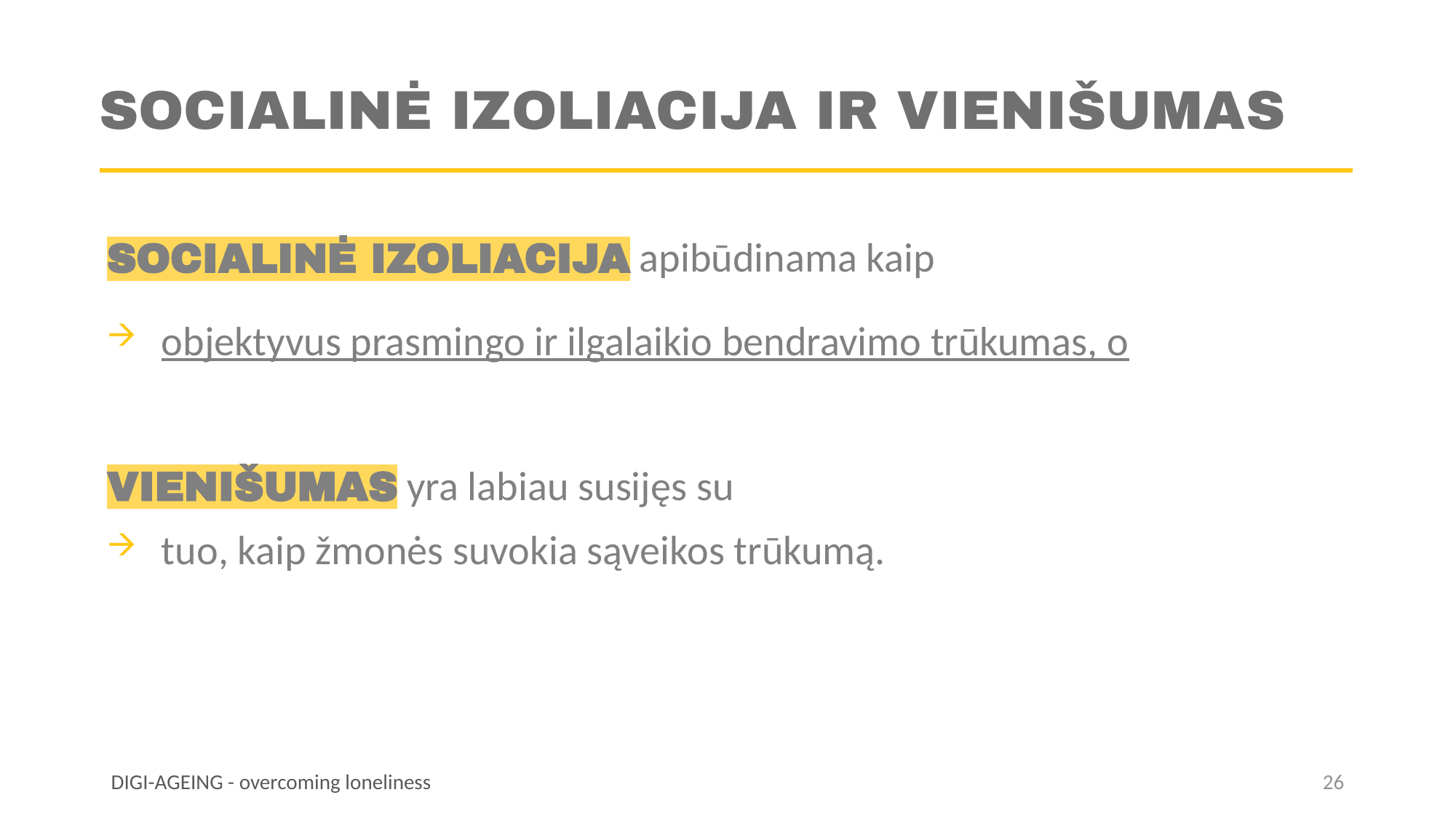

# Socialinė izoliacija ir vienišumas
SOCIALINĖ IZOLIACIJA apibūdinama kaip
objektyvus prasmingo ir ilgalaikio bendravimo trūkumas, o

VIENIŠUMAS yra labiau susijęs su
tuo, kaip žmonės suvokia sąveikos trūkumą.

26